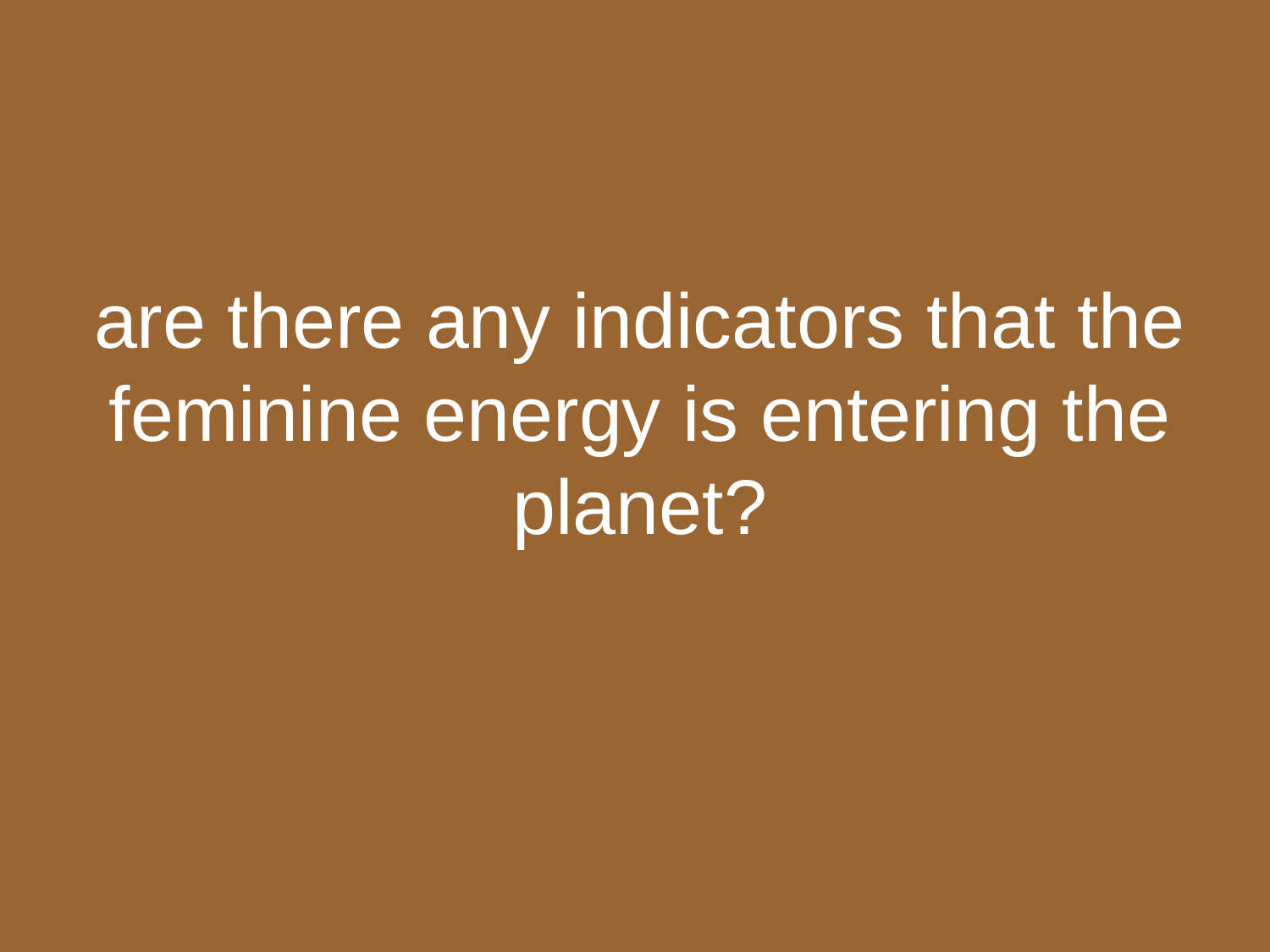

are there any indicators that the feminine energy is entering the planet?